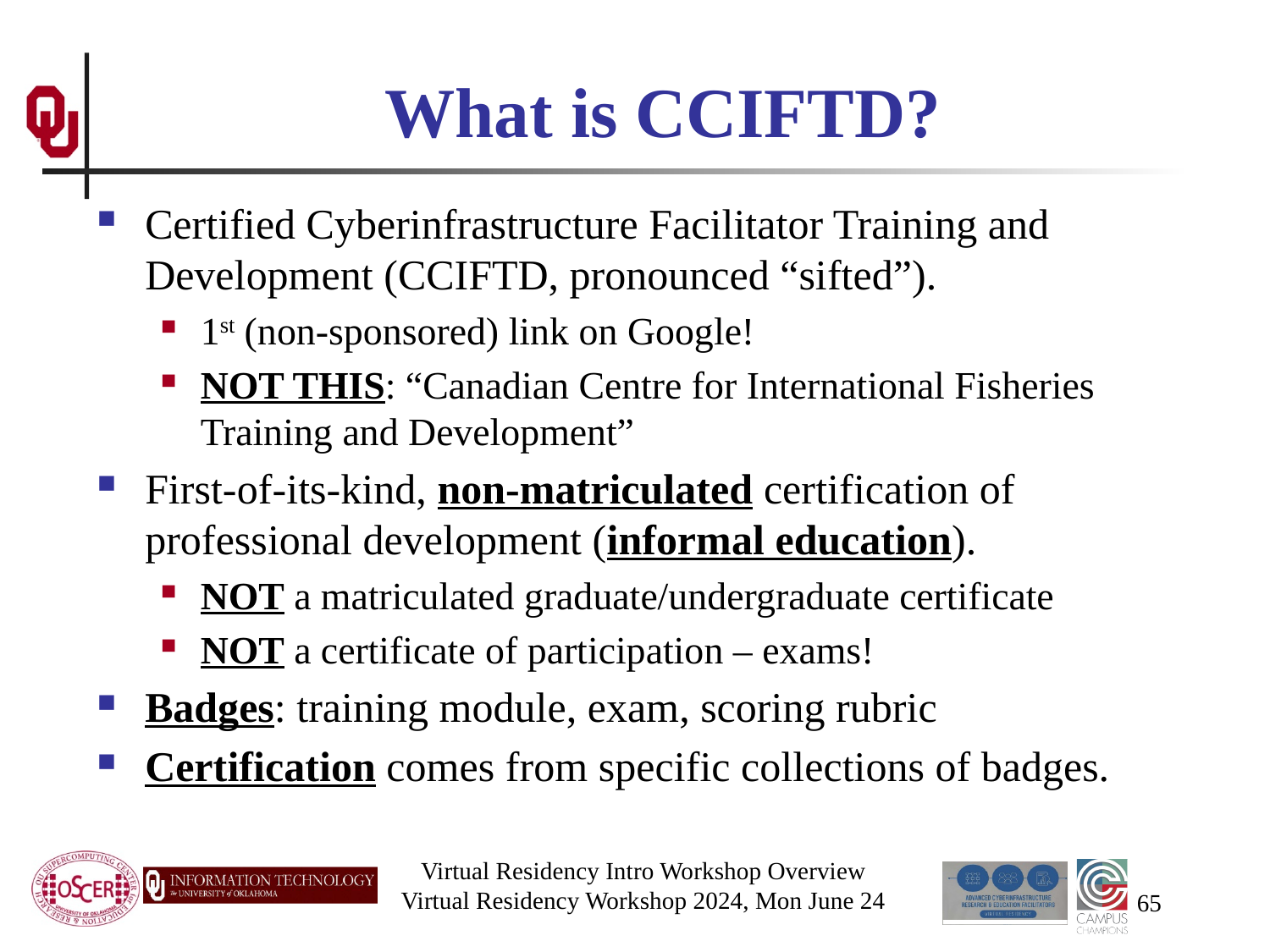

# What is CCIFTD?
Certified Cyberinfrastructure Facilitator Training and Development (CCIFTD, pronounced “sifted”).
1st (non-sponsored) link on Google!
NOT THIS: “Canadian Centre for International Fisheries Training and Development”
First-of-its-kind, non-matriculated certification of professional development (informal education).
NOT a matriculated graduate/undergraduate certificate
NOT a certificate of participation – exams!
Badges: training module, exam, scoring rubric
Certification comes from specific collections of badges.
Virtual Residency Intro Workshop Overview
Virtual Residency Workshop 2024, Mon June 24
65